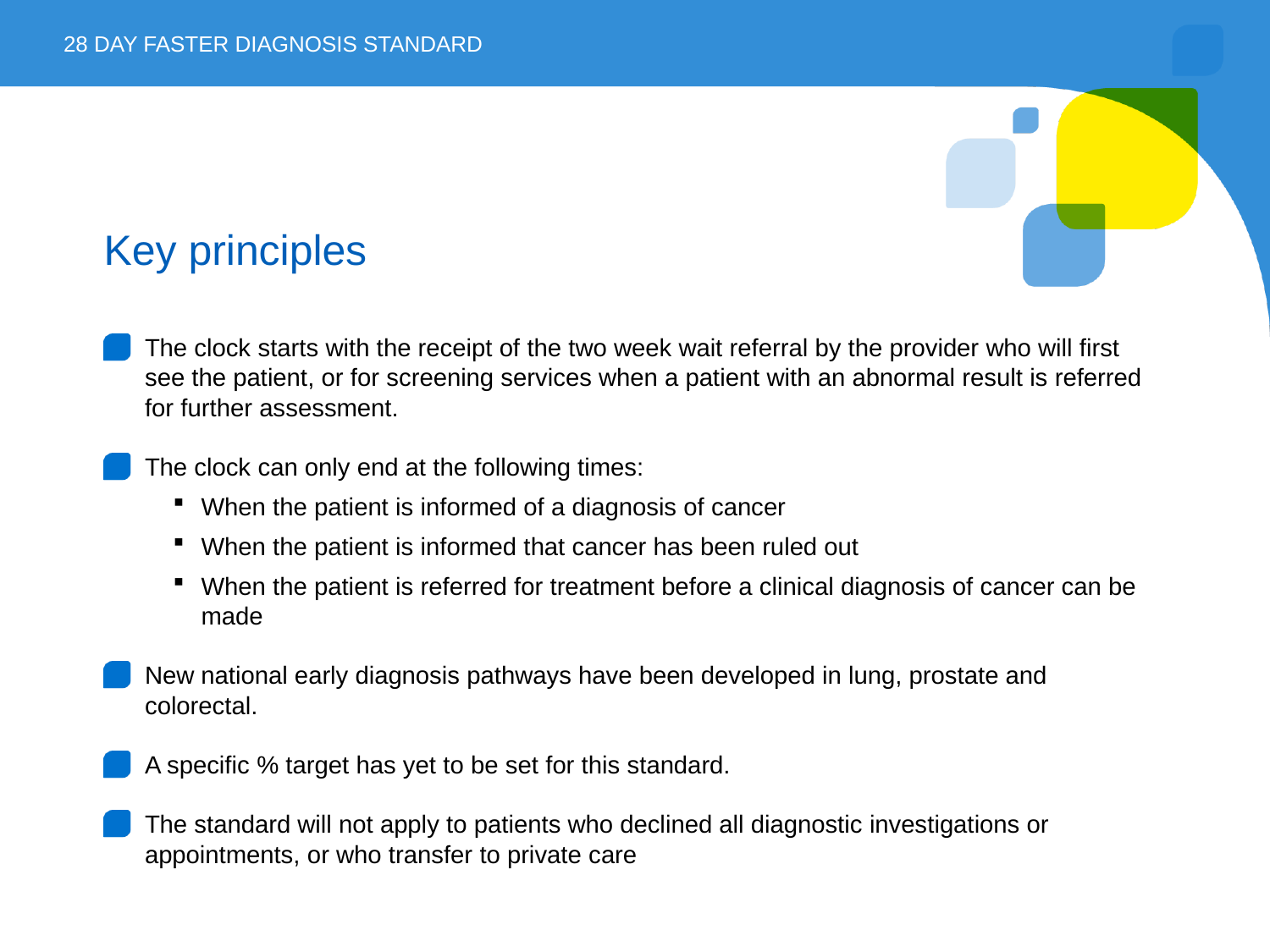

28 Day Faster Diagnosis StaNDARD
# Key principles
The clock starts with the receipt of the two week wait referral by the provider who will first see the patient, or for screening services when a patient with an abnormal result is referred for further assessment.
The clock can only end at the following times:
When the patient is informed of a diagnosis of cancer
When the patient is informed that cancer has been ruled out
When the patient is referred for treatment before a clinical diagnosis of cancer can be made
New national early diagnosis pathways have been developed in lung, prostate and colorectal.
A specific % target has yet to be set for this standard.
The standard will not apply to patients who declined all diagnostic investigations or appointments, or who transfer to private care